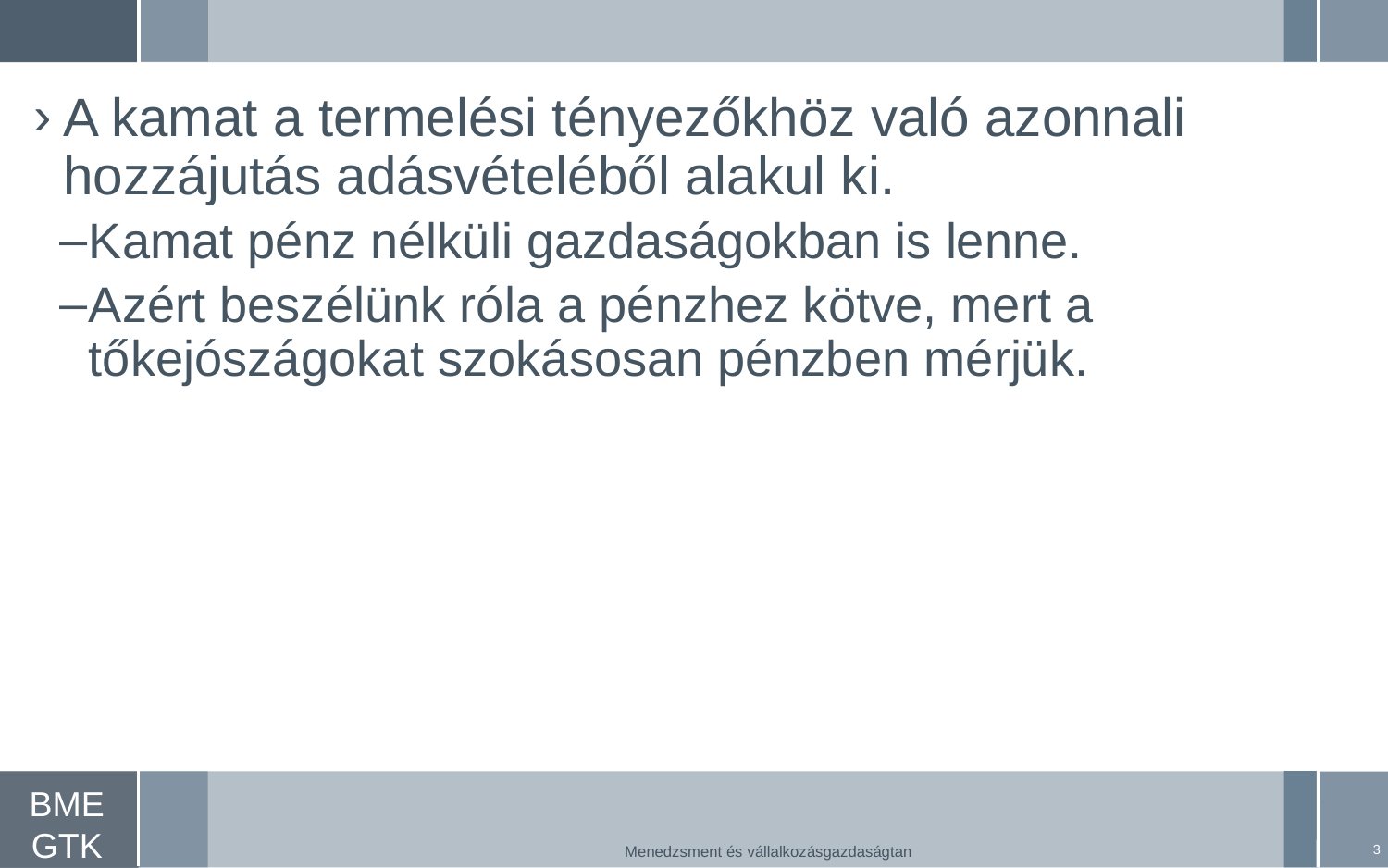

A kamat a termelési tényezőkhöz való azonnali hozzájutás adásvételéből alakul ki.
Kamat pénz nélküli gazdaságokban is lenne.
Azért beszélünk róla a pénzhez kötve, mert a tőkejószágokat szokásosan pénzben mérjük.
3
Menedzsment és vállalkozásgazdaságtan